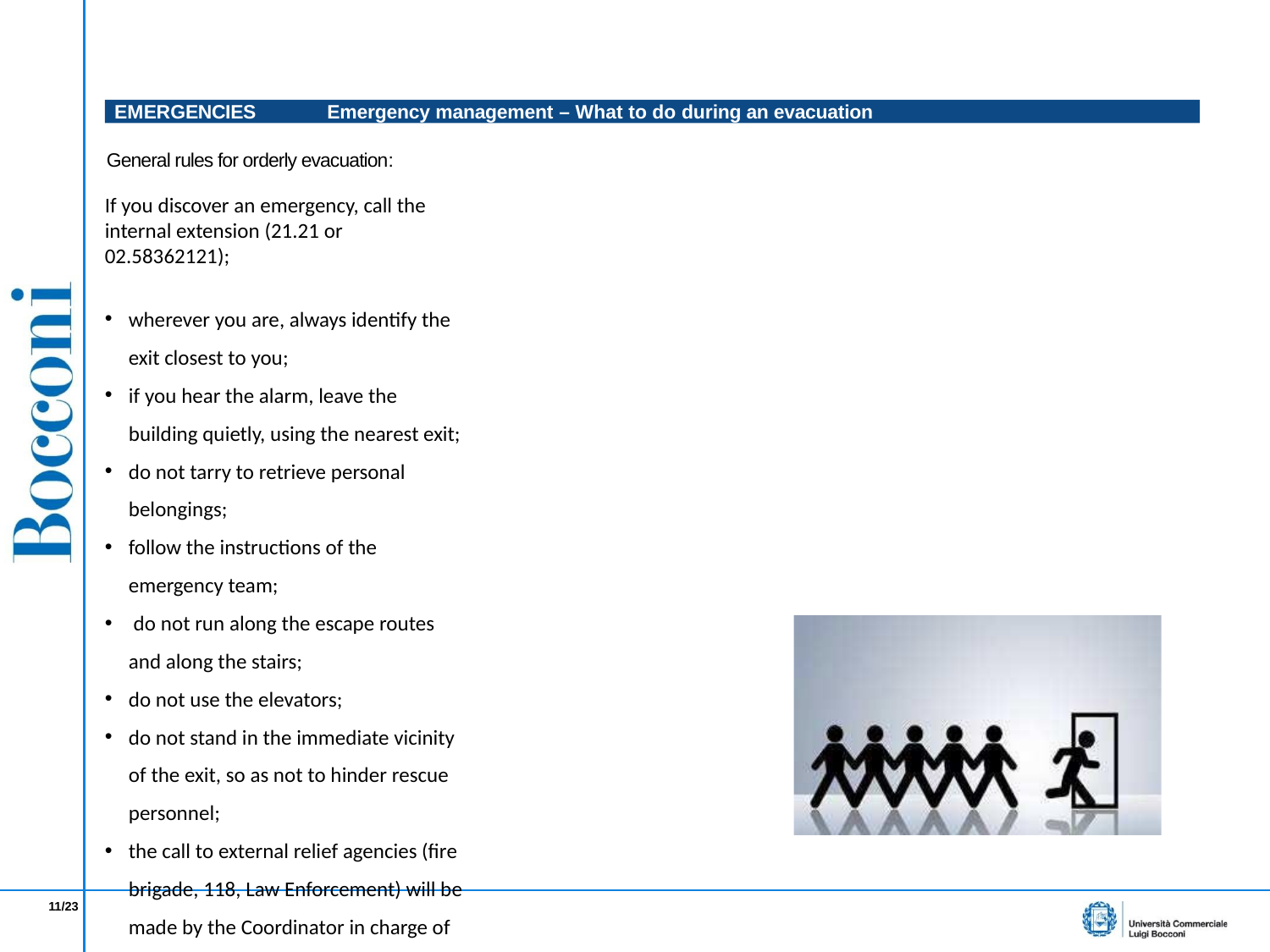

EMERGENCIES	Emergency management – What to do during an evacuation
General rules for orderly evacuation:

If you discover an emergency, call the internal extension (21.21 or
02.58362121);

wherever you are, always identify the exit closest to you;
if you hear the alarm, leave the building quietly, using the nearest exit;
do not tarry to retrieve personal belongings;
follow the instructions of the emergency team;
 do not run along the escape routes and along the stairs;
do not use the elevators;
do not stand in the immediate vicinity of the exit, so as not to hinder rescue personnel;
the call to external relief agencies (fire brigade, 118, Law Enforcement) will be made by the Coordinator in charge of emergency management;
once out of the building quickly head over to the meeting point;
do not enter the building; wait for the signal or the coordinator of emergency workers.

11/23